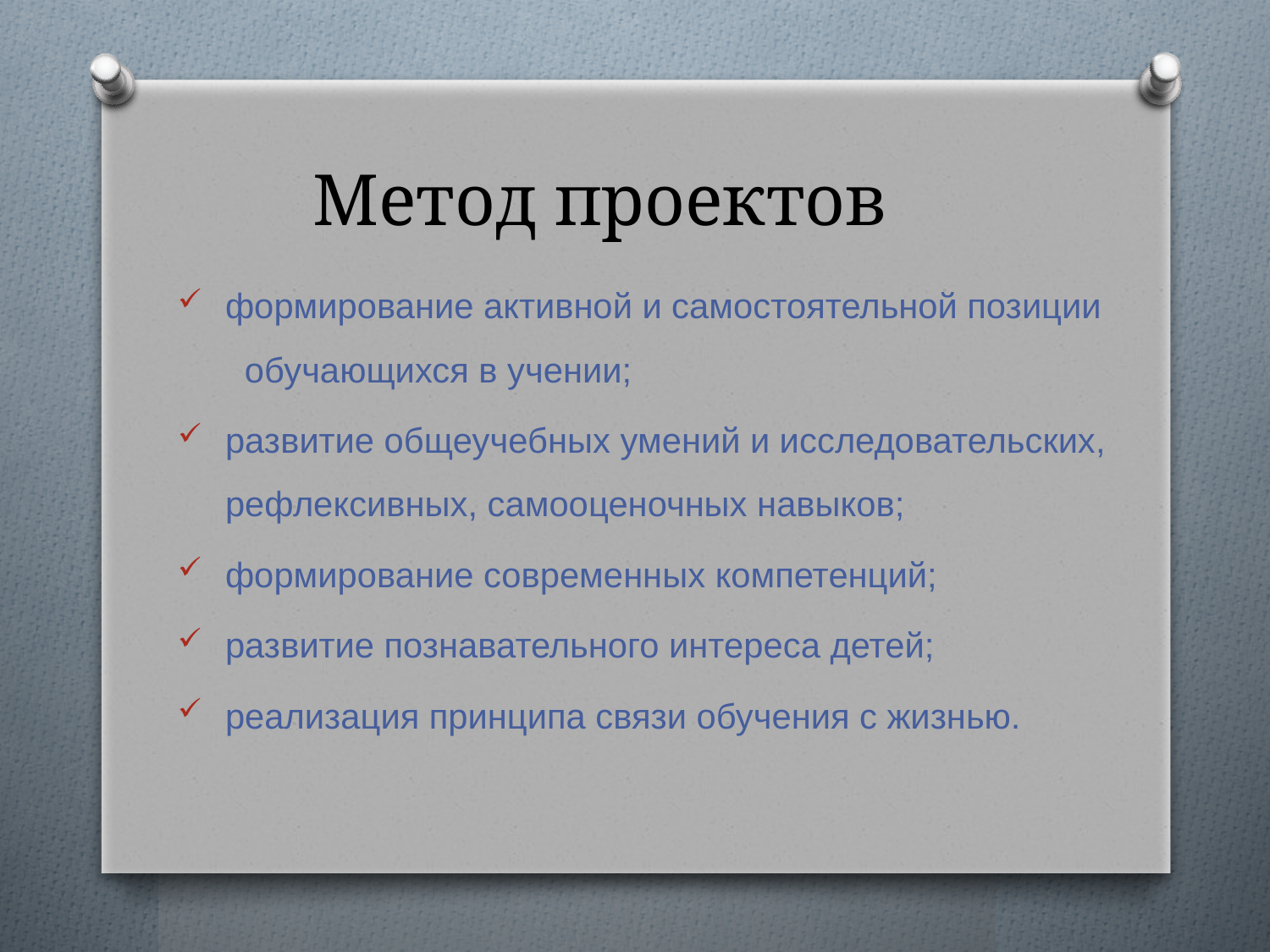

# Метод проектов
формирование активной и самостоятельной позиции    обучающихся в учении;
развитие общеучебных умений и исследовательских, рефлексивных, самооценочных навыков;
формирование современных компетенций;
развитие познавательного интереса детей;
реализация принципа связи обучения с жизнью.